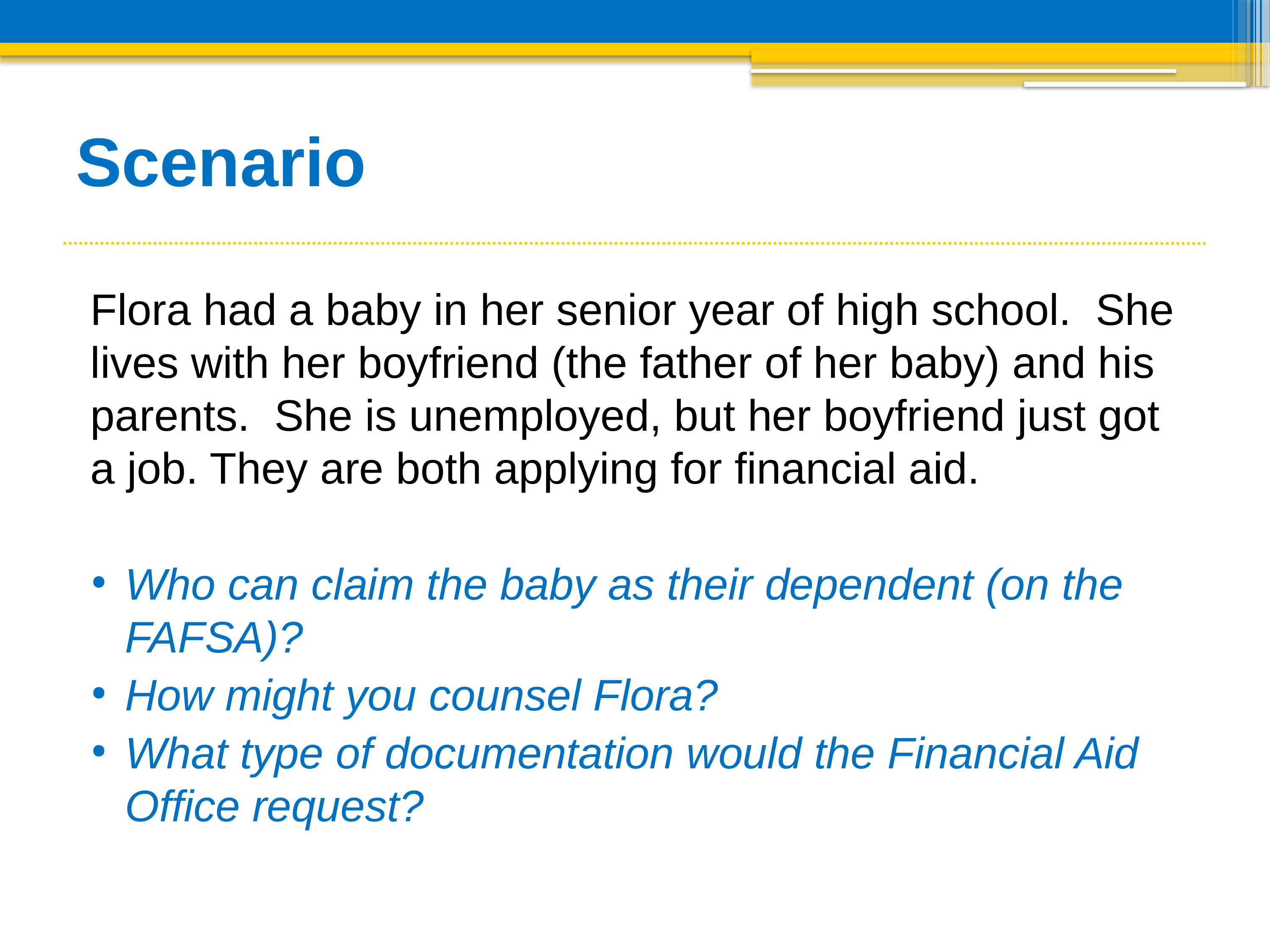

# Scenario
Flora had a baby in her senior year of high school.  She lives with her boyfriend (the father of her baby) and his parents.  She is unemployed, but her boyfriend just got a job. They are both applying for financial aid.

Who can claim the baby as their dependent (on the FAFSA)?
How might you counsel Flora?
What type of documentation would the Financial Aid Office request?